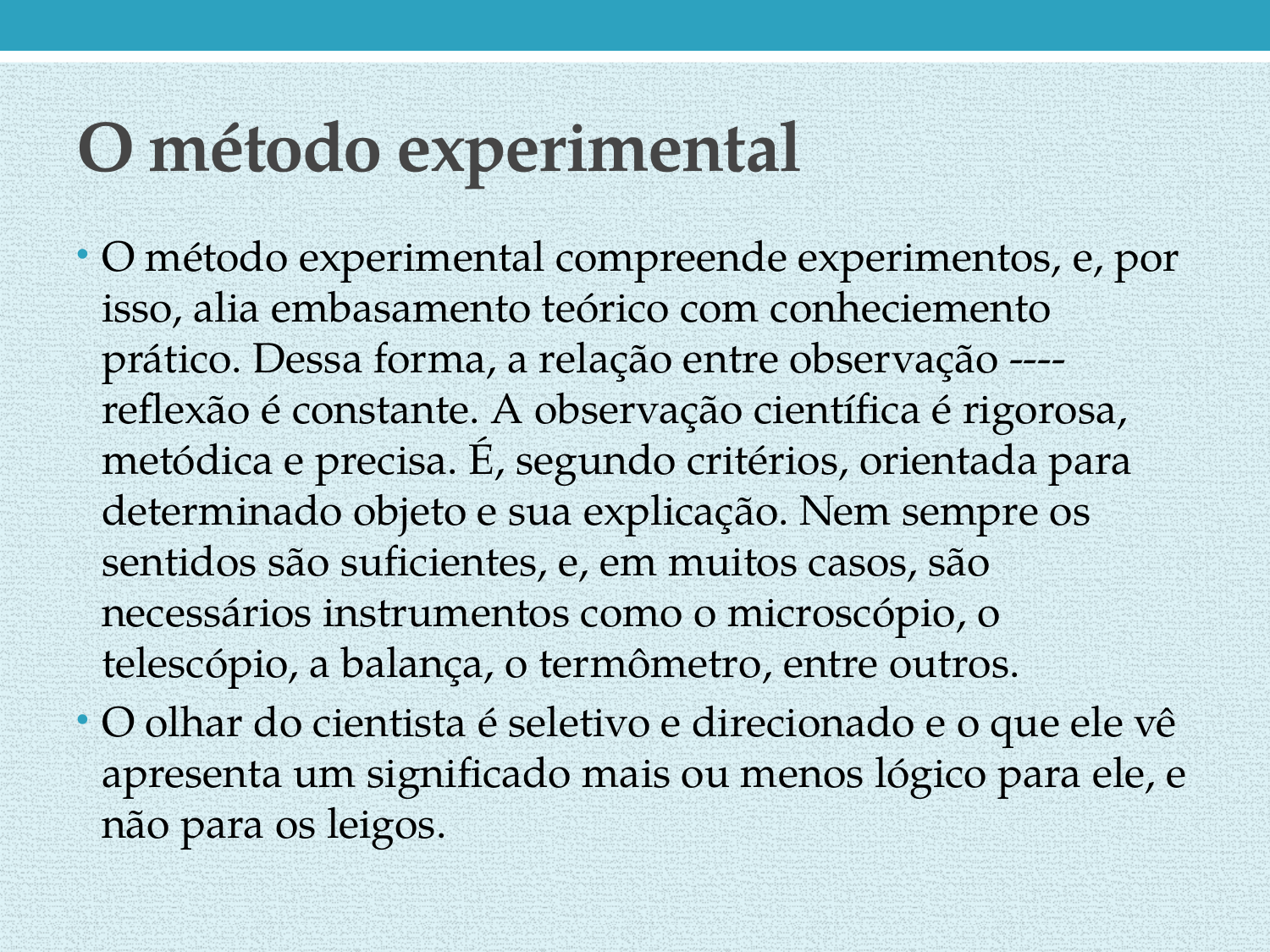

# O método experimental
O método experimental compreende experimentos, e, por isso, alia embasamento teórico com conheciemento prático. Dessa forma, a relação entre observação ---- reflexão é constante. A observação científica é rigorosa, metódica e precisa. É, segundo critérios, orientada para determinado objeto e sua explicação. Nem sempre os sentidos são suficientes, e, em muitos casos, são necessários instrumentos como o microscópio, o telescópio, a balança, o termômetro, entre outros.
O olhar do cientista é seletivo e direcionado e o que ele vê apresenta um significado mais ou menos lógico para ele, e não para os leigos.